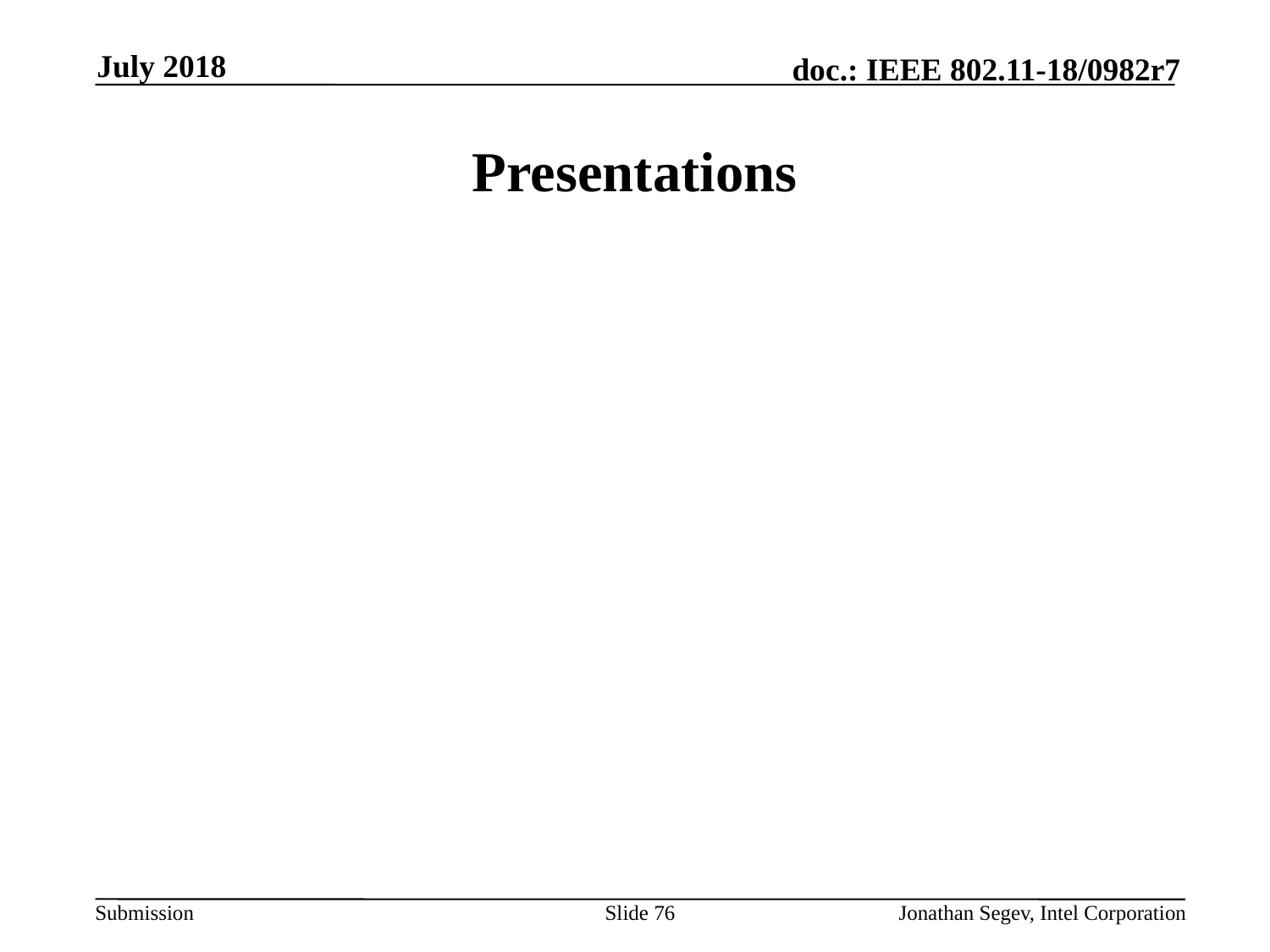

July 2018
# Presentations

Slide 76
Jonathan Segev, Intel Corporation